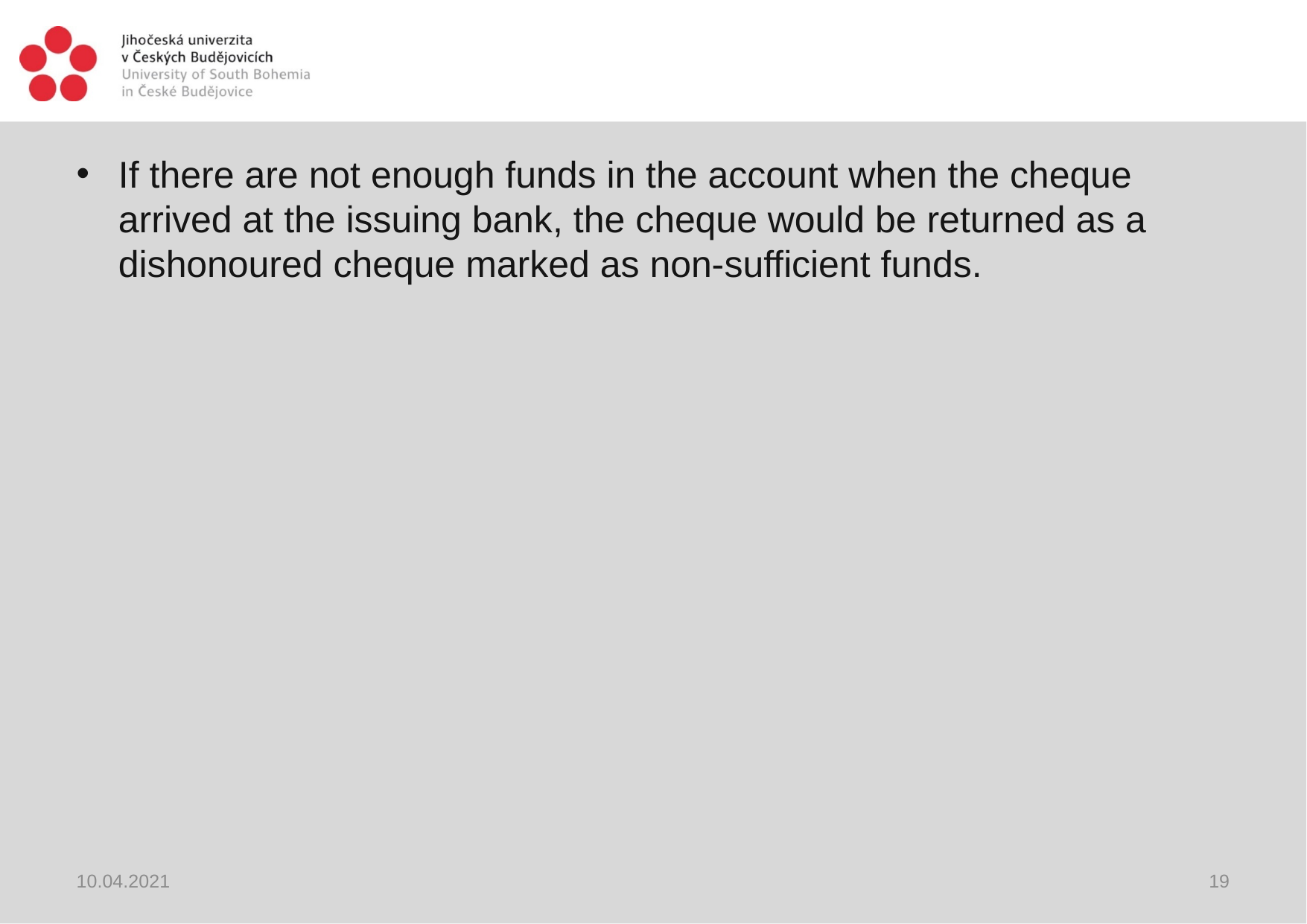

#
If there are not enough funds in the account when the cheque arrived at the issuing bank, the cheque would be returned as a dishonoured cheque marked as non-sufficient funds.

10.04.2021
19